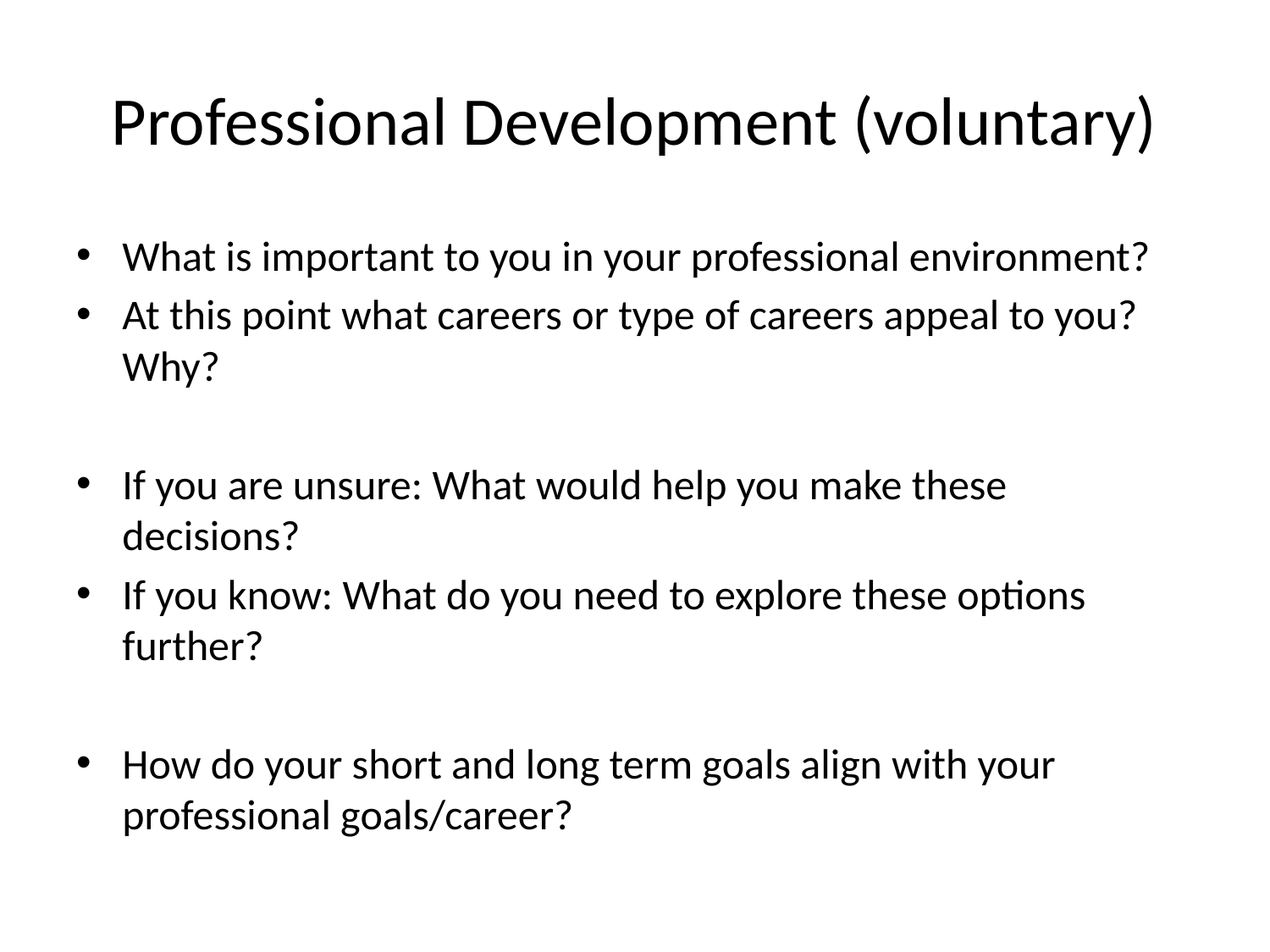

# Professional Development (voluntary)
What is important to you in your professional environment?
At this point what careers or type of careers appeal to you? Why?

If you are unsure: What would help you make these decisions?
If you know: What do you need to explore these options further?

How do your short and long term goals align with your professional goals/career?